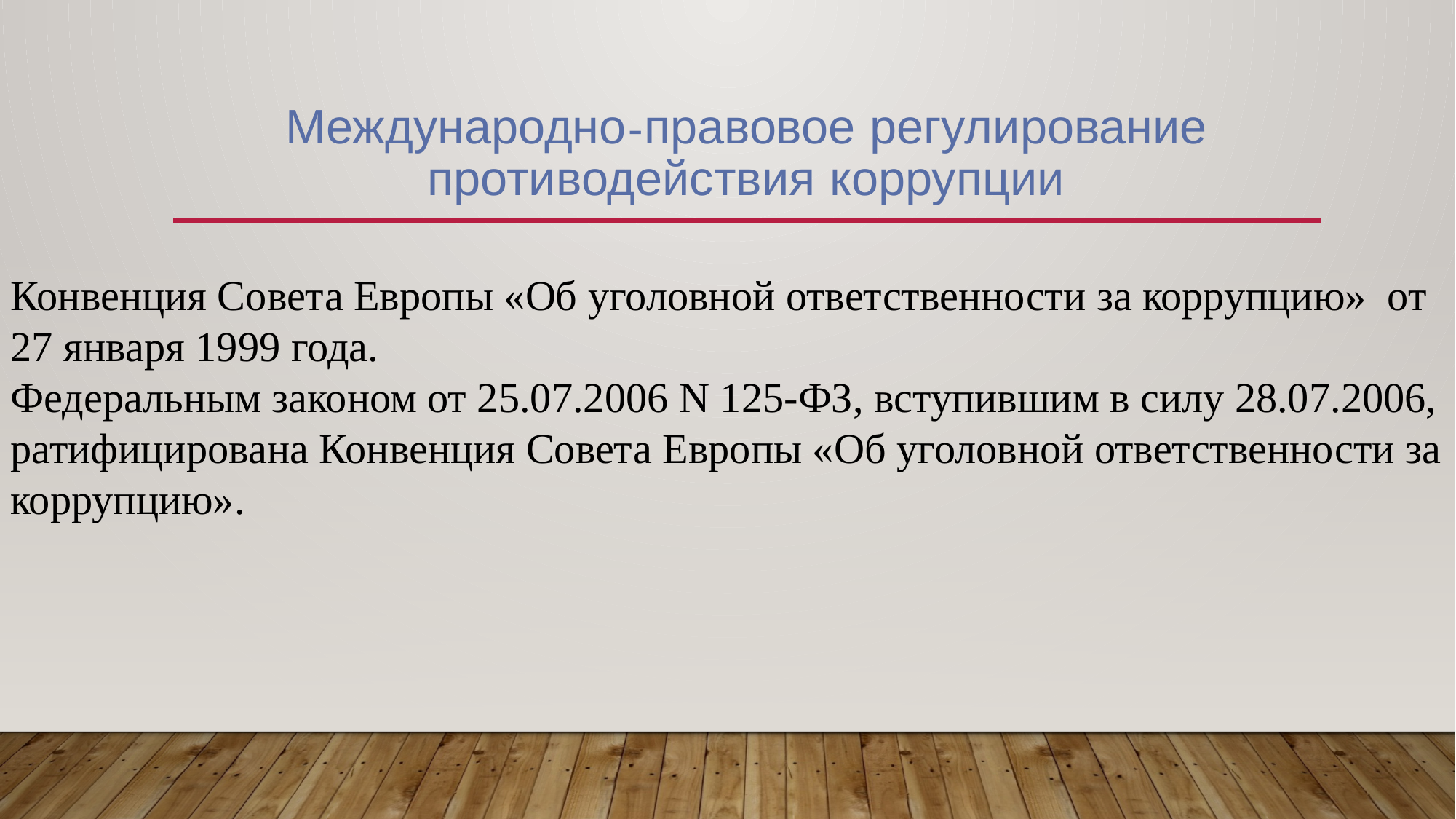

# Международно-правовое регулирование противодействия коррупции
Конвенция Совета Европы «Об уголовной ответственности за коррупцию»  от 27 января 1999 года.
Федеральным законом от 25.07.2006 N 125-ФЗ, вступившим в силу 28.07.2006, ратифицирована Конвенция Совета Европы «Об уголовной ответственности за коррупцию».